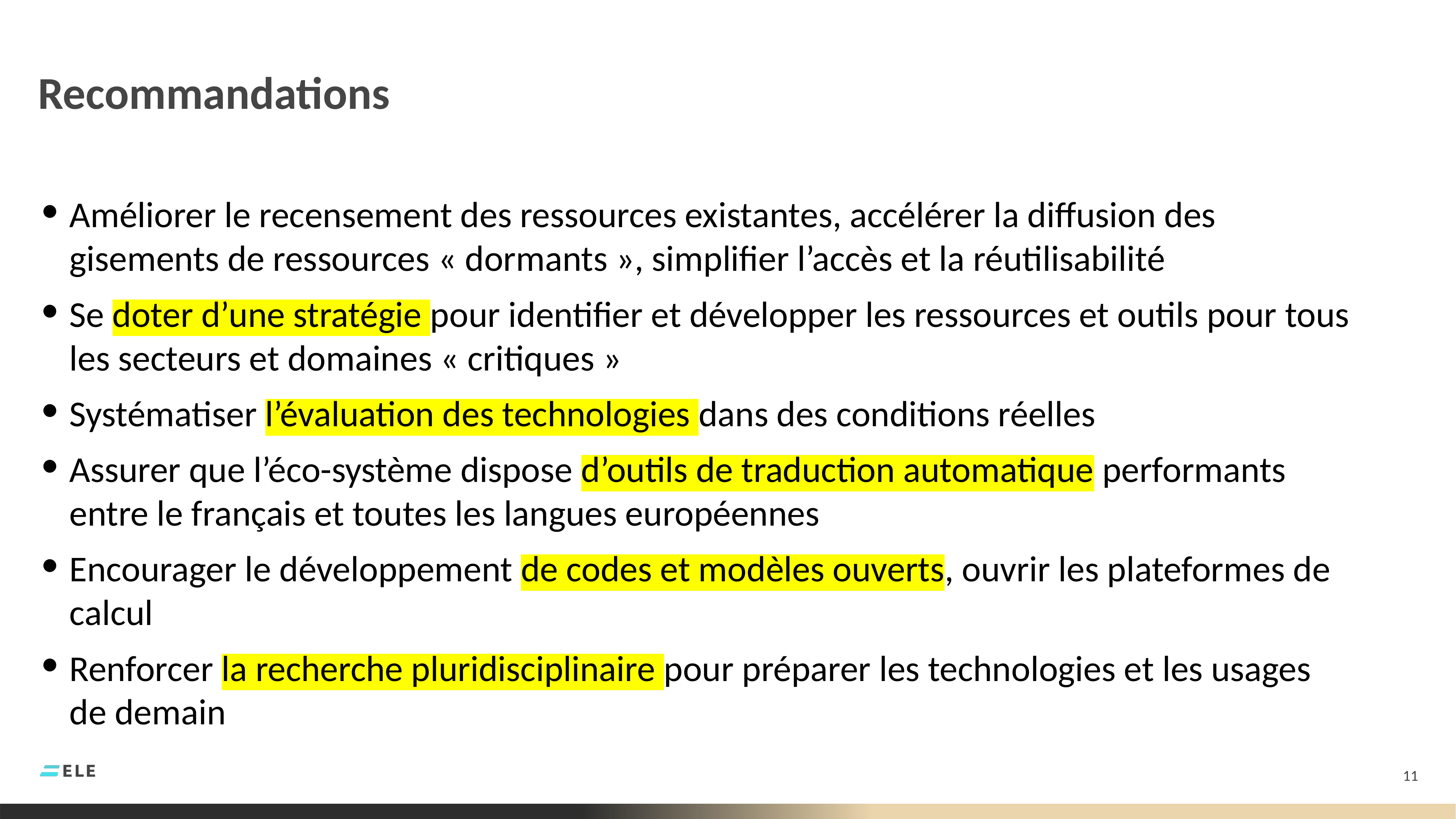

# Recommandations
Améliorer le recensement des ressources existantes, accélérer la diffusion des gisements de ressources « dormants », simplifier l’accès et la réutilisabilité
Se doter d’une stratégie pour identifier et développer les ressources et outils pour tous les secteurs et domaines « critiques »
Systématiser l’évaluation des technologies dans des conditions réelles
Assurer que l’éco-système dispose d’outils de traduction automatique performants entre le français et toutes les langues européennes
Encourager le développement de codes et modèles ouverts, ouvrir les plateformes de calcul
Renforcer la recherche pluridisciplinaire pour préparer les technologies et les usages de demain

11